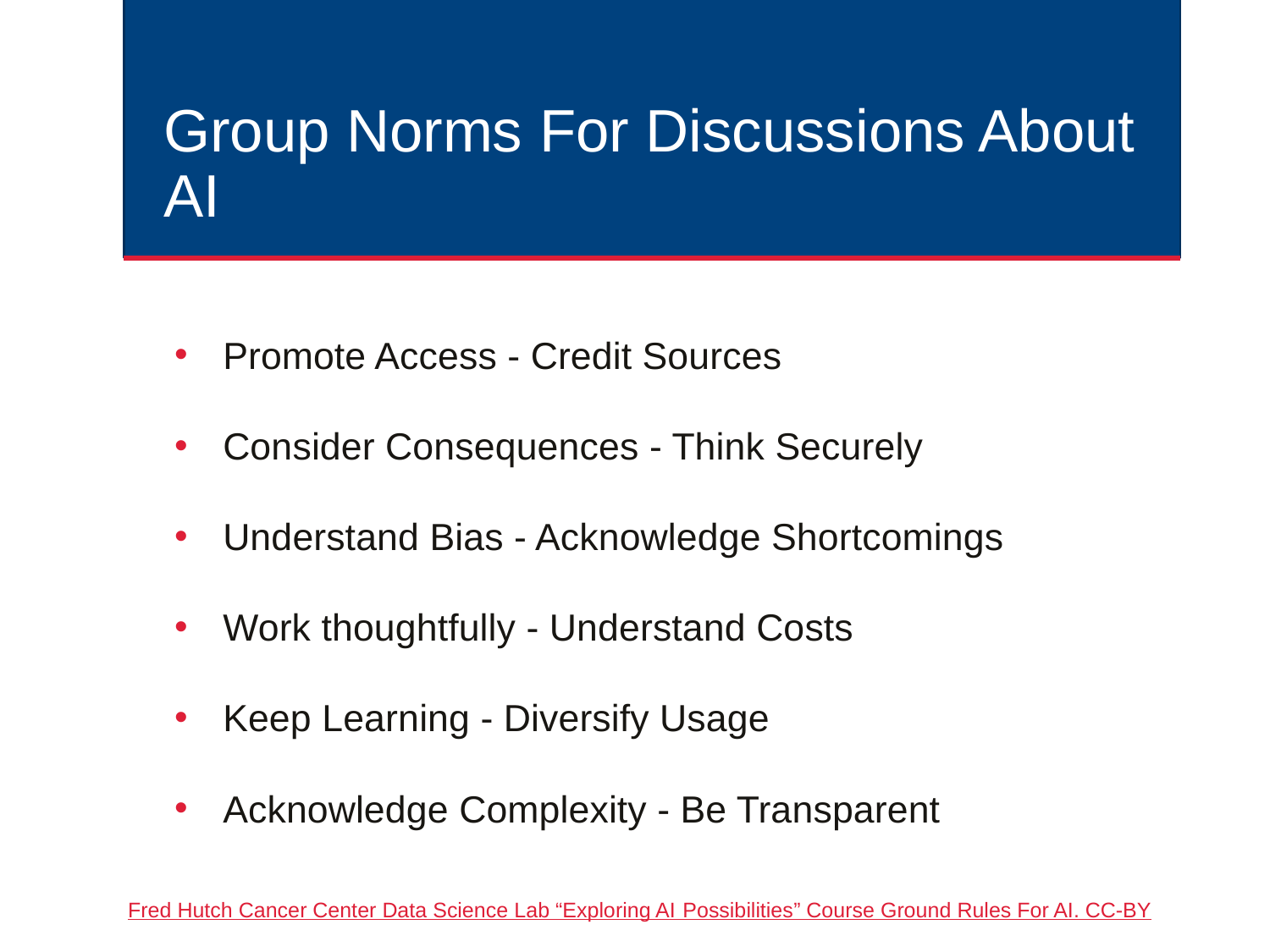

# Group Norms For Discussions About AI
Promote Access - Credit Sources
Consider Consequences - Think Securely
Understand Bias - Acknowledge Shortcomings
Work thoughtfully - Understand Costs
Keep Learning - Diversify Usage
Acknowledge Complexity - Be Transparent
Fred Hutch Cancer Center Data Science Lab “Exploring AI Possibilities” Course Ground Rules For AI. CC-BY